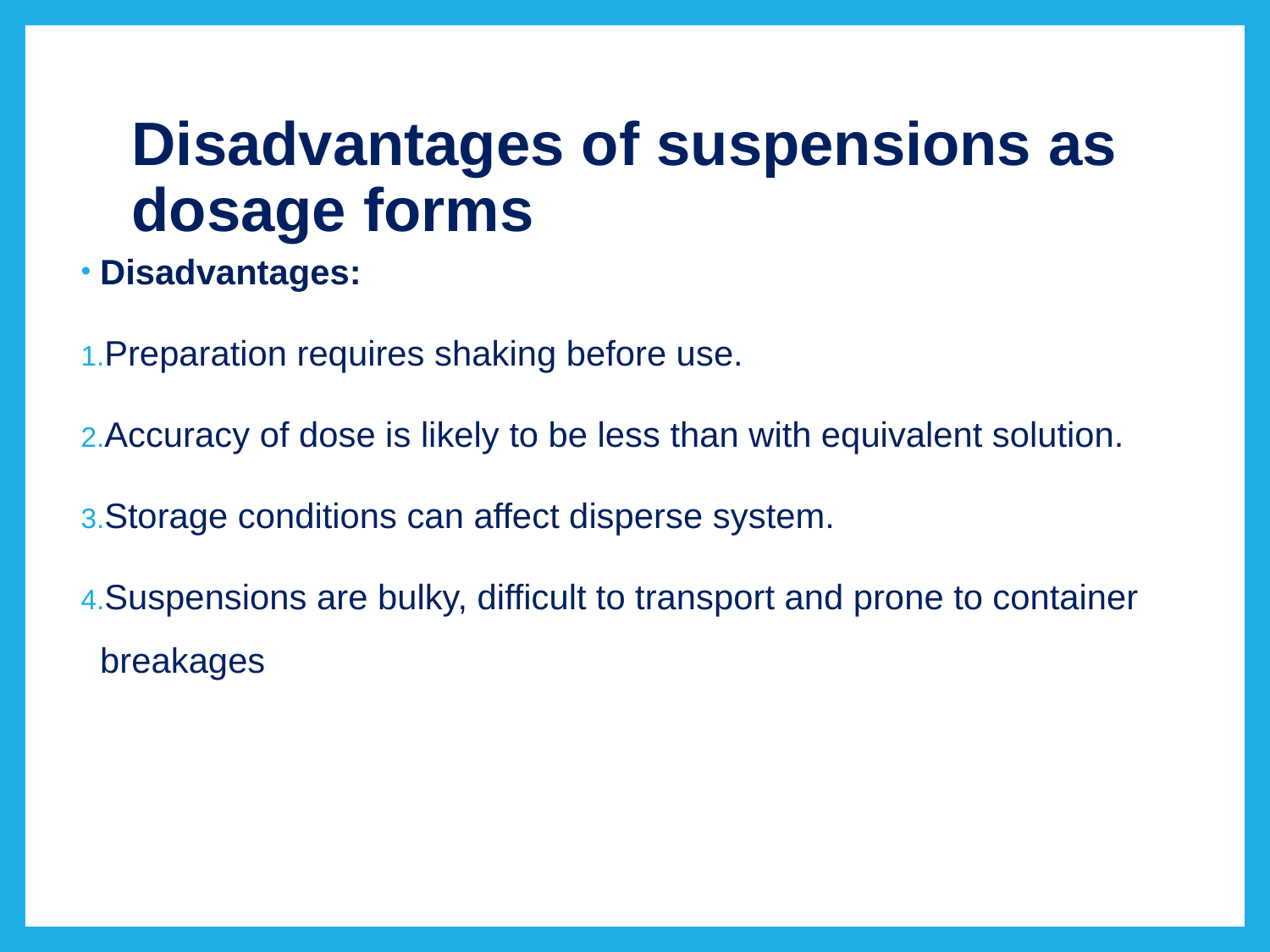

# Disadvantages of suspensions as dosage forms
Disadvantages:
Preparation requires shaking before use.
Accuracy of dose is likely to be less than with equivalent solution.
Storage conditions can affect disperse system.
Suspensions are bulky, difficult to transport and prone to container breakages